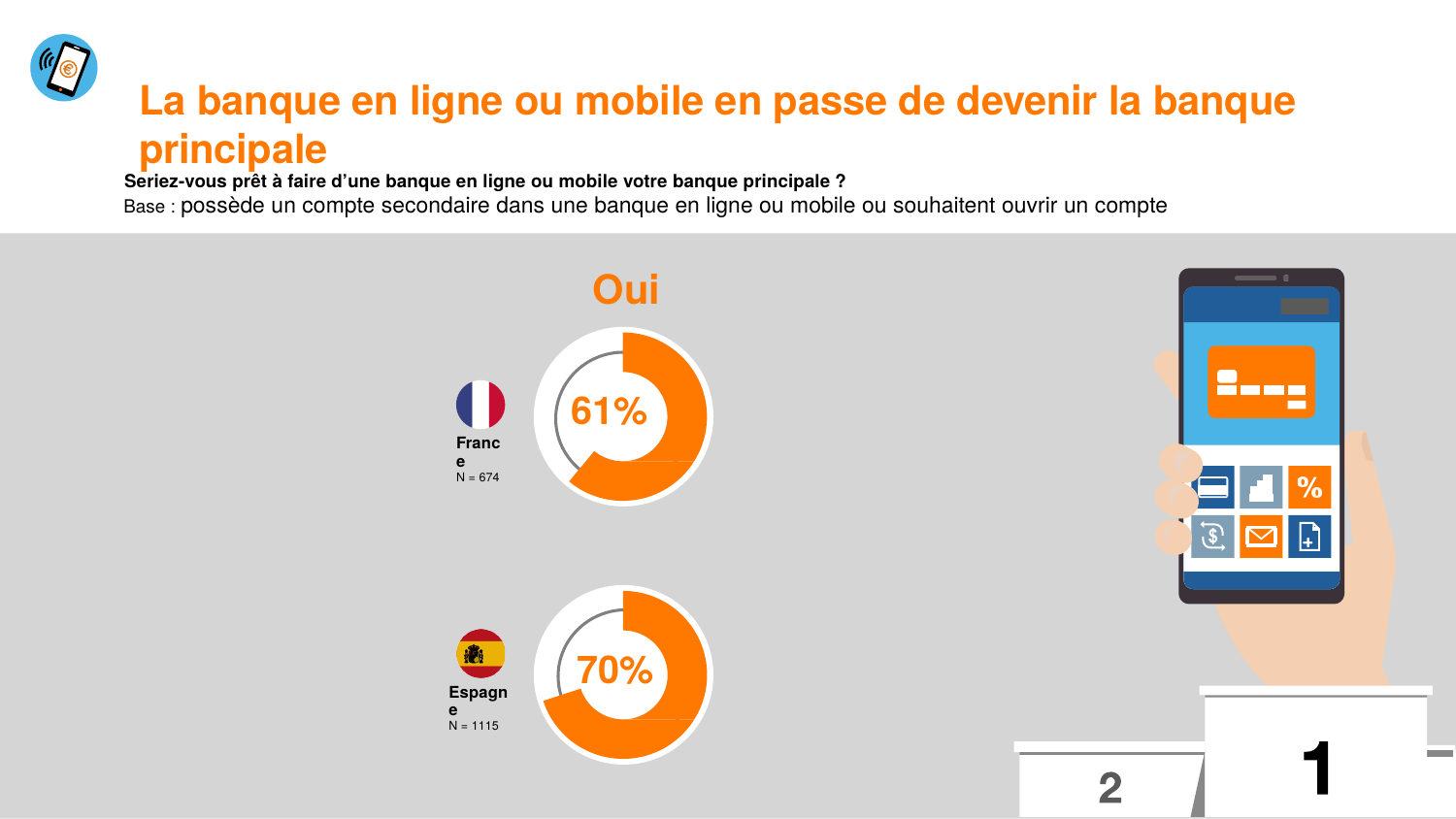

# La banque en ligne ou mobile en passe de devenir la banque  principale
Seriez-vous prêt à faire d’une banque en ligne ou mobile votre banque principale ?
Base : possède un compte secondaire dans une banque en ligne ou mobile ou souhaitent ouvrir un compte

Oui

61%

France
N = 674

70%
Espagne
N = 1115